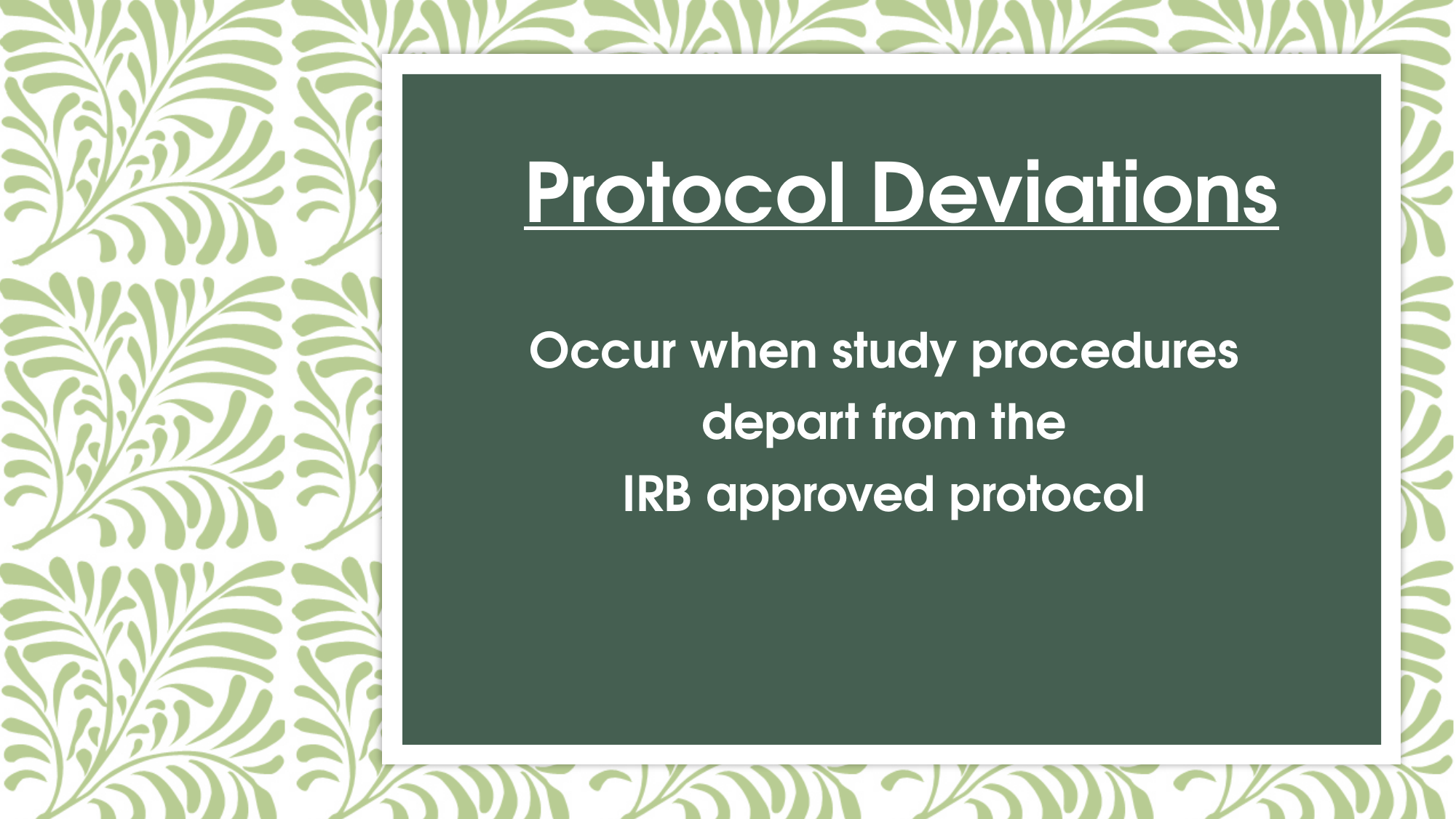

# Protocol Deviations
Occur when study procedures
depart from the
IRB approved protocol